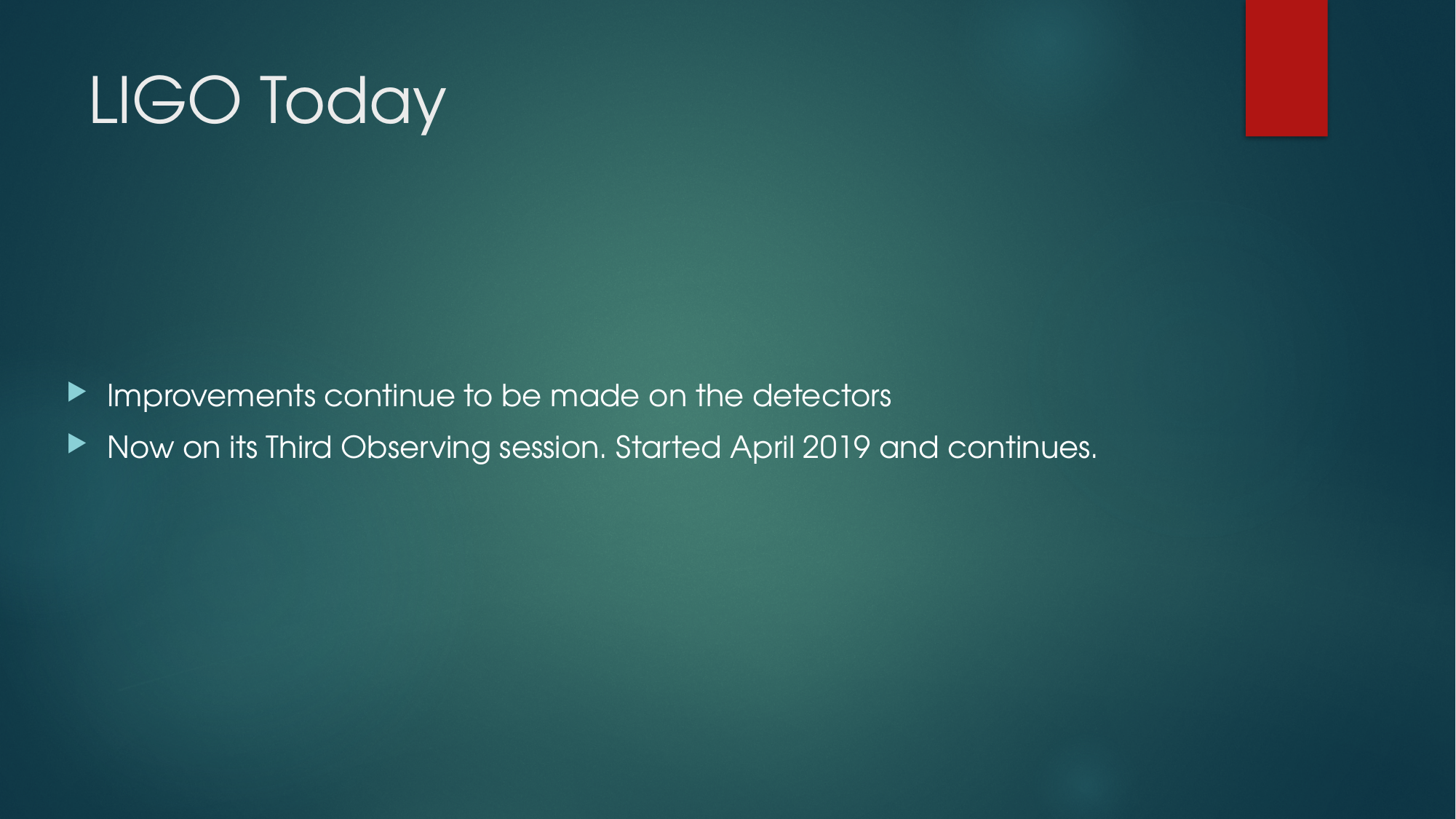

# LIGO Today
Improvements continue to be made on the detectors
Now on its Third Observing session. Started April 2019 and continues.